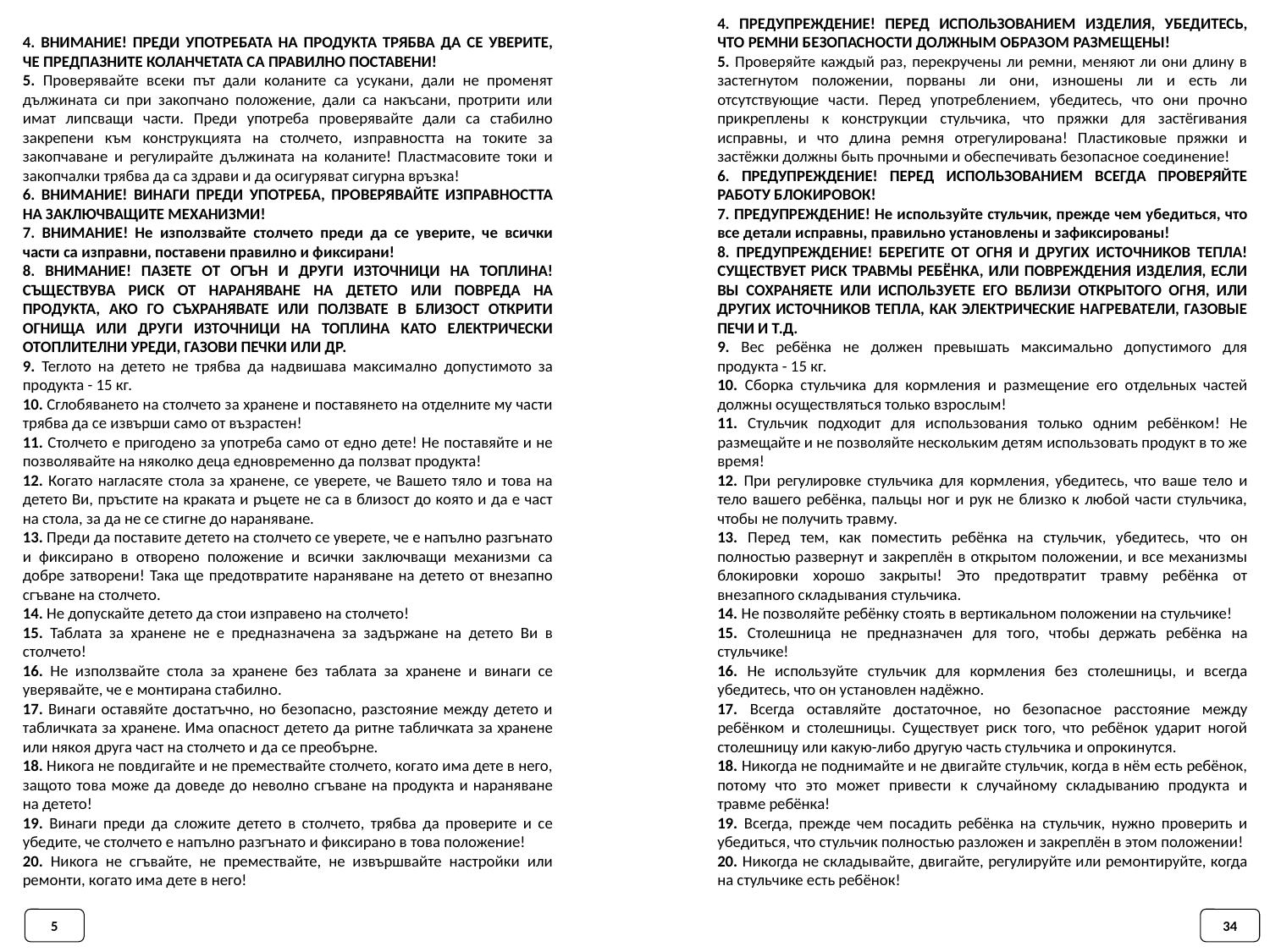

4. ВНИМАНИЕ! ПРЕДИ УПОТРЕБАТА НА ПРОДУКТА ТРЯБВА ДА СЕ УВЕРИТЕ, ЧЕ ПРЕДПАЗНИТЕ КОЛАНЧЕТАТА СА ПРАВИЛНО ПОСТАВЕНИ!
5. Проверявайте всеки път дали коланите са усукани, дали не променят дължината си при закопчано положение, дали са накъсани, протрити или имат липсващи части. Преди употреба проверявайте дали са стабилно закрепени към конструкцията на столчето, изправността на токите за закопчаване и регулирайте дължината на коланите! Пластмасовите токи и закопчалки трябва да са здрави и да осигуряват сигурна връзка!
6. ВНИМАНИЕ! ВИНАГИ ПРЕДИ УПОТРЕБА, ПРОВЕРЯВАЙТЕ ИЗПРАВНОСТТА НА ЗАКЛЮЧВАЩИТЕ МЕХАНИЗМИ!
7. ВНИМАНИЕ! Не използвайте столчето преди да се уверите, че всички части са изправни, поставени правилно и фиксирани!
8. ВНИМАНИЕ! ПАЗЕТЕ ОТ ОГЪН И ДРУГИ ИЗТОЧНИЦИ НА ТОПЛИНА! СЪЩЕСТВУВА РИСК ОТ НАРАНЯВАНЕ НА ДЕТЕТО ИЛИ ПОВРЕДА НА ПРОДУКТА, АКО ГО СЪХРАНЯВАТЕ ИЛИ ПОЛЗВАТЕ В БЛИЗОСТ ОТКРИТИ ОГНИЩА ИЛИ ДРУГИ ИЗТОЧНИЦИ НА ТОПЛИНА КАТО ЕЛЕКТРИЧЕСКИ ОТОПЛИТЕЛНИ УРЕДИ, ГАЗОВИ ПЕЧКИ ИЛИ ДР.
9. Теглото на детето не трябва да надвишава максимално допустимото за продукта - 15 кг.
10. Сглобяването на столчето за хранене и поставянето на отделните му части трябва да се извърши само от възрастен!
11. Столчето е пригодено за употреба само от едно дете! Не поставяйте и не позволявайте на няколко деца едновременно да ползват продукта!
12. Когато нагласяте стола за хранене, се уверете, че Вашето тяло и това на детето Ви, пръстите на краката и ръцете не са в близост до която и да е част на стола, за да не се стигне до нараняване.
13. Преди да поставите детето на столчето се уверете, че е напълно разгънато и фиксирано в отворено положение и всички заключващи механизми са добре затворени! Така ще предотвратите нараняване на детето от внезапно сгъване на столчето.
14. Не допускайте детето да стои изправено на столчето!
15. Таблата за хранене не е предназначена за задържане на детето Ви в столчето!
16. Не използвайте стола за хранене без таблата за хранене и винаги се уверявайте, че е монтирана стабилно.
17. Винаги оставяйте достатъчно, но безопасно, разстояние между детето и табличката за хранене. Има опасност детето да ритне табличката за хранене или някоя друга част на столчето и да се преобърне.
18. Никога не повдигайте и не премествайте столчето, когато има дете в него, защото това може да доведе до неволно сгъване на продукта и нараняване на детето!
19. Винаги преди да сложите детето в столчето, трябва да проверите и се убедите, че столчето е напълно разгънато и фиксирано в това положение!
20. Никога не сгъвайте, не премествайте, не извършвайте настройки или ремонти, когато има дете в него!
4. ПРЕДУПРЕЖДЕНИЕ! ПЕРЕД ИСПОЛЬЗОВАНИЕМ ИЗДЕЛИЯ, УБЕДИТЕСЬ, ЧТО РЕМНИ БЕЗОПАСНОСТИ ДОЛЖНЫМ ОБРАЗОМ РАЗМЕЩЕНЫ!
5. Проверяйте каждый раз, перекручены ли ремни, меняют ли они длину в застегнутом положении, порваны ли они, изношены ли и есть ли отсутствующие части. Перед употреблением, убедитесь, что они прочно прикреплены к конструкции стульчика, что пряжки для застёгивания исправны, и что длина ремня отрегулирована! Пластиковые пряжки и застёжки должны быть прочными и обеспечивать безопасное соединение!
6. ПРЕДУПРЕЖДЕНИЕ! ПЕРЕД ИСПОЛЬЗОВАНИЕМ ВСЕГДА ПРОВЕРЯЙТЕ РАБОТУ БЛОКИРОВОК!
7. ПРЕДУПРЕЖДЕНИЕ! Не используйте стульчик, прежде чем убедиться, что все детали исправны, правильно установлены и зафиксированы!
8. ПРЕДУПРЕЖДЕНИЕ! БЕРЕГИТЕ ОТ ОГНЯ И ДРУГИХ ИСТОЧНИКОВ ТЕПЛА! СУЩЕСТВУЕТ РИСК ТРАВМЫ РЕБЁНКА, ИЛИ ПОВРЕЖДЕНИЯ ИЗДЕЛИЯ, ЕСЛИ ВЫ СОХРАНЯЕТЕ ИЛИ ИСПОЛЬЗУЕТЕ ЕГО ВБЛИЗИ ОТКРЫТОГО ОГНЯ, ИЛИ ДРУГИХ ИСТОЧНИКОВ ТЕПЛА, КАК ЭЛЕКТРИЧЕСКИЕ НАГРЕВАТЕЛИ, ГАЗОВЫЕ ПЕЧИ И Т.Д.
9. Вес ребёнка не должен превышать максимально допустимого для продукта - 15 кг.
10. Сборка стульчика для кормления и размещение его отдельных частей должны осуществляться только взрослым!
11. Стульчик подходит для использования только одним ребёнком! Не размещайте и не позволяйте нескольким детям использовать продукт в то же время!
12. При регулировке стульчика для кормления, убедитесь, что ваше тело и тело вашего ребёнка, пальцы ног и рук не близко к любой части стульчика, чтобы не получить травму.
13. Перед тем, как поместить ребёнка на стульчик, убедитесь, что он полностью развернут и закреплён в открытом положении, и все механизмы блокировки хорошо закрыты! Это предотвратит травму ребёнка от внезапного складывания стульчика.
14. Не позволяйте ребёнку стоять в вертикальном положении на стульчике!
15. Столешница не предназначен для того, чтобы держать ребёнка на стульчике!
16. Не используйте стульчик для кормления без столешницы, и всегда убедитесь, что он установлен надёжно.
17. Всегда оставляйте достаточное, но безопасное расстояние между ребёнком и столешницы. Существует риск того, что ребёнок ударит ногой столешницу или какую-либо другую часть стульчика и опрокинутся.
18. Никогда не поднимайте и не двигайте стульчик, когда в нём есть ребёнок, потому что это может привести к случайному складыванию продукта и травме ребёнка!
19. Всегда, прежде чем посадить ребёнка на стульчик, нужно проверить и убедиться, что стульчик полностью разложен и закреплён в этом положении!
20. Никогда не складывайте, двигайте, регулируйте или ремонтируйте, когда на стульчике есть ребёнок!

34
5